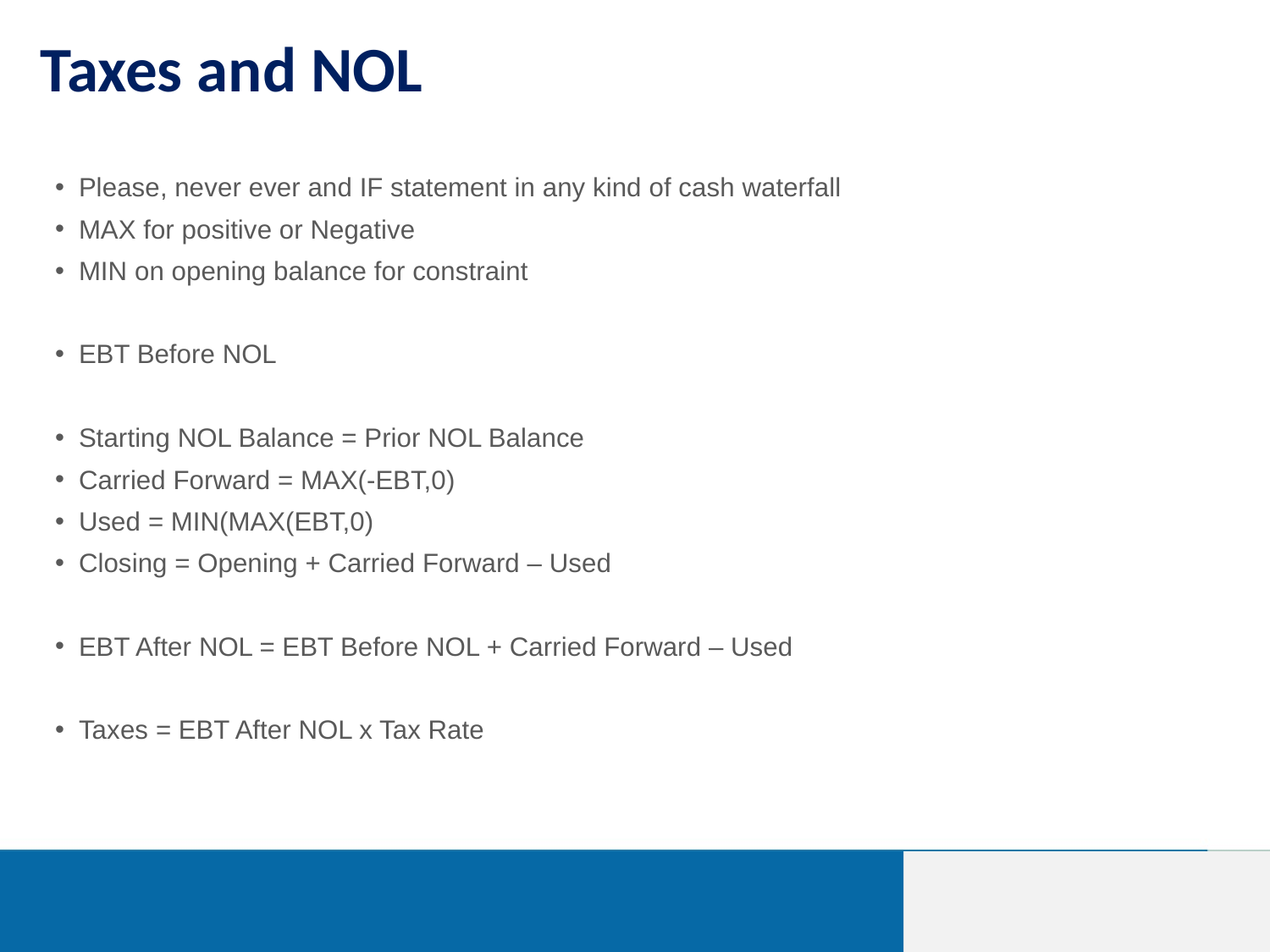

# Taxes and NOL
Please, never ever and IF statement in any kind of cash waterfall
MAX for positive or Negative
MIN on opening balance for constraint

EBT Before NOL

Starting NOL Balance = Prior NOL Balance
Carried Forward = MAX(-EBT,0)
Used = MIN(MAX(EBT,0)
Closing = Opening + Carried Forward – Used

EBT After NOL = EBT Before NOL + Carried Forward – Used

Taxes = EBT After NOL x Tax Rate